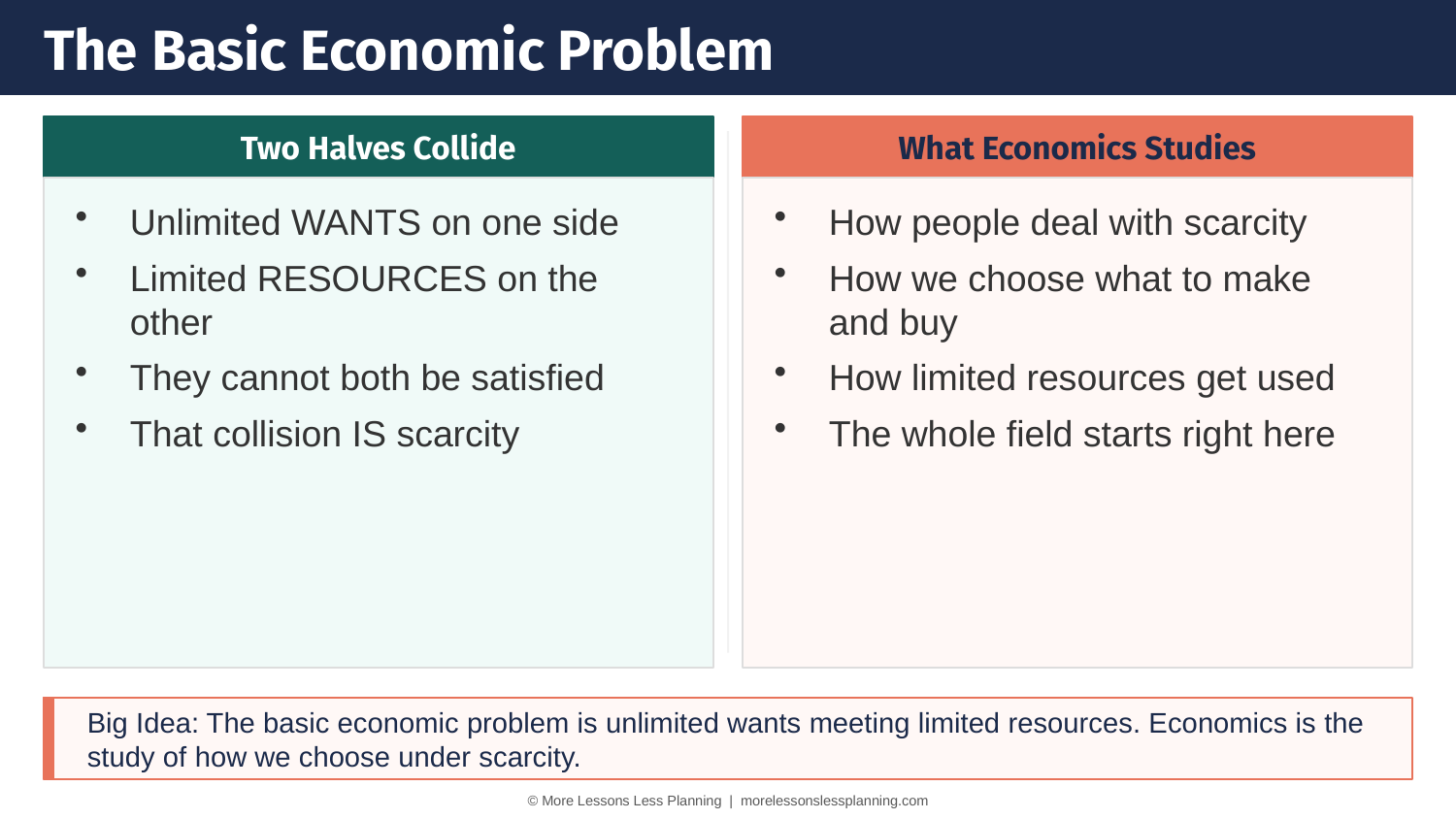

The Basic Economic Problem

Two Halves Collide

What Economics Studies

Unlimited WANTS on one side
Limited RESOURCES on the other
They cannot both be satisfied
That collision IS scarcity
How people deal with scarcity
How we choose what to make and buy
How limited resources get used
The whole field starts right here

Big Idea: The basic economic problem is unlimited wants meeting limited resources. Economics is the study of how we choose under scarcity.
© More Lessons Less Planning  |  morelessonslessplanning.com